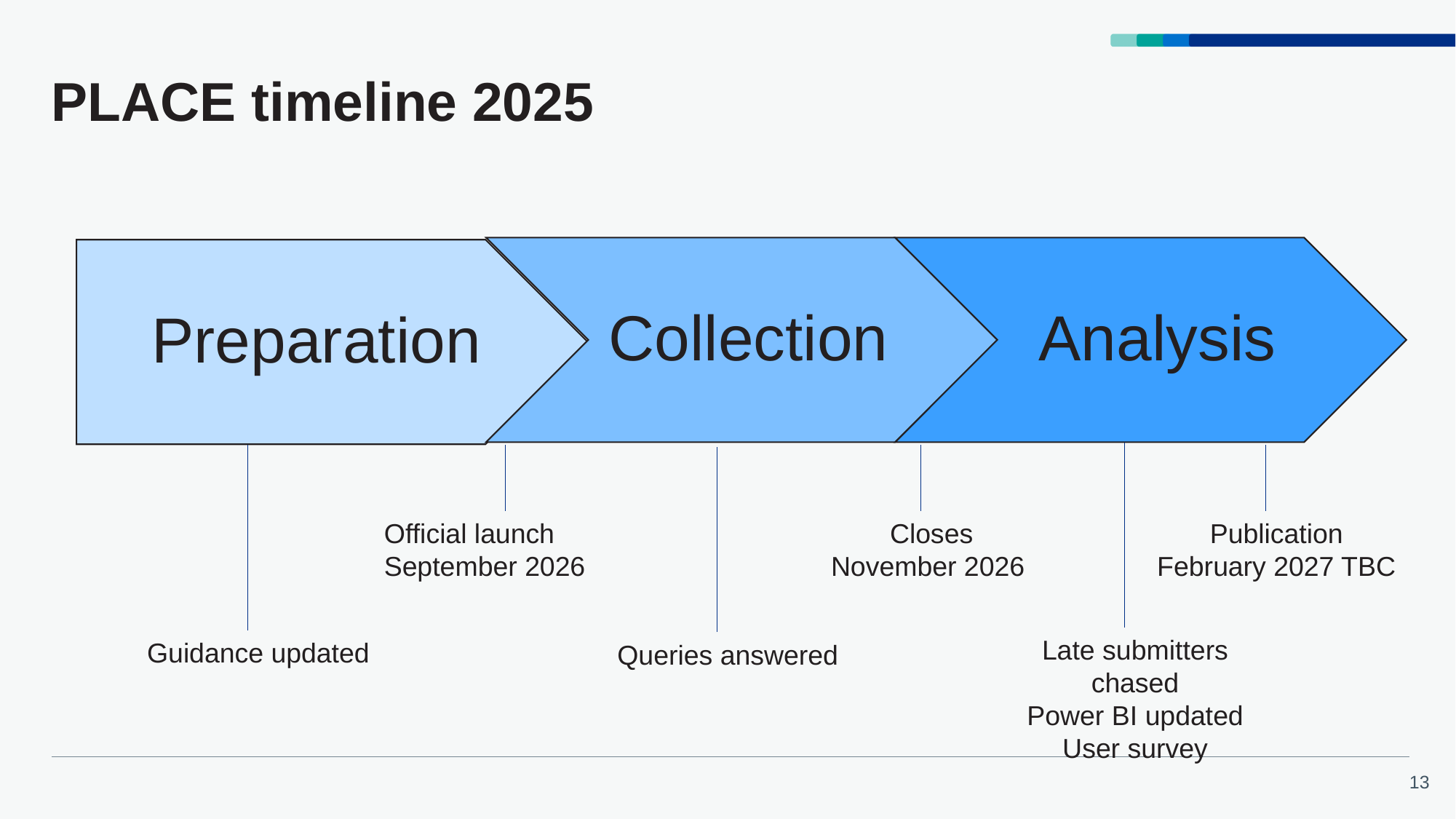

# PLACE timeline 2025
Preparation
Collection
Analysis

Official launch
September 2026
Closes
November 2026
Publication
February 2027 TBC
Late submitters chased
Power BI updated
User survey
Guidance updated
Queries answered